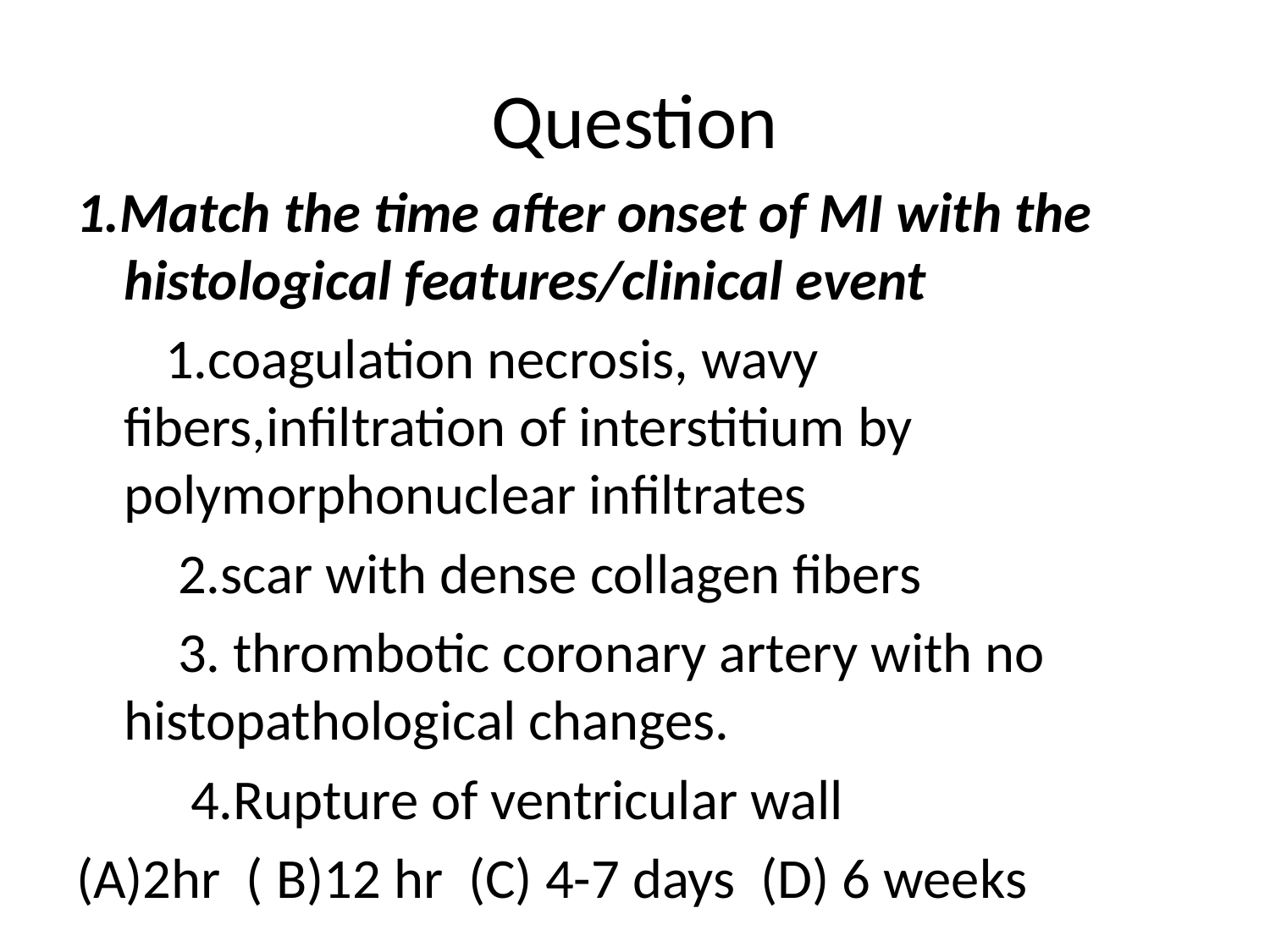

# Question
1.Match the time after onset of MI with the histological features/clinical event
       1.coagulation necrosis, wavy fibers,infiltration of interstitium by polymorphonuclear infiltrates
        2.scar with dense collagen fibers
        3. thrombotic coronary artery with no histopathological changes.
         4.Rupture of ventricular wall
(A)2hr  ( B)12 hr  (C) 4-7 days  (D) 6 weeks